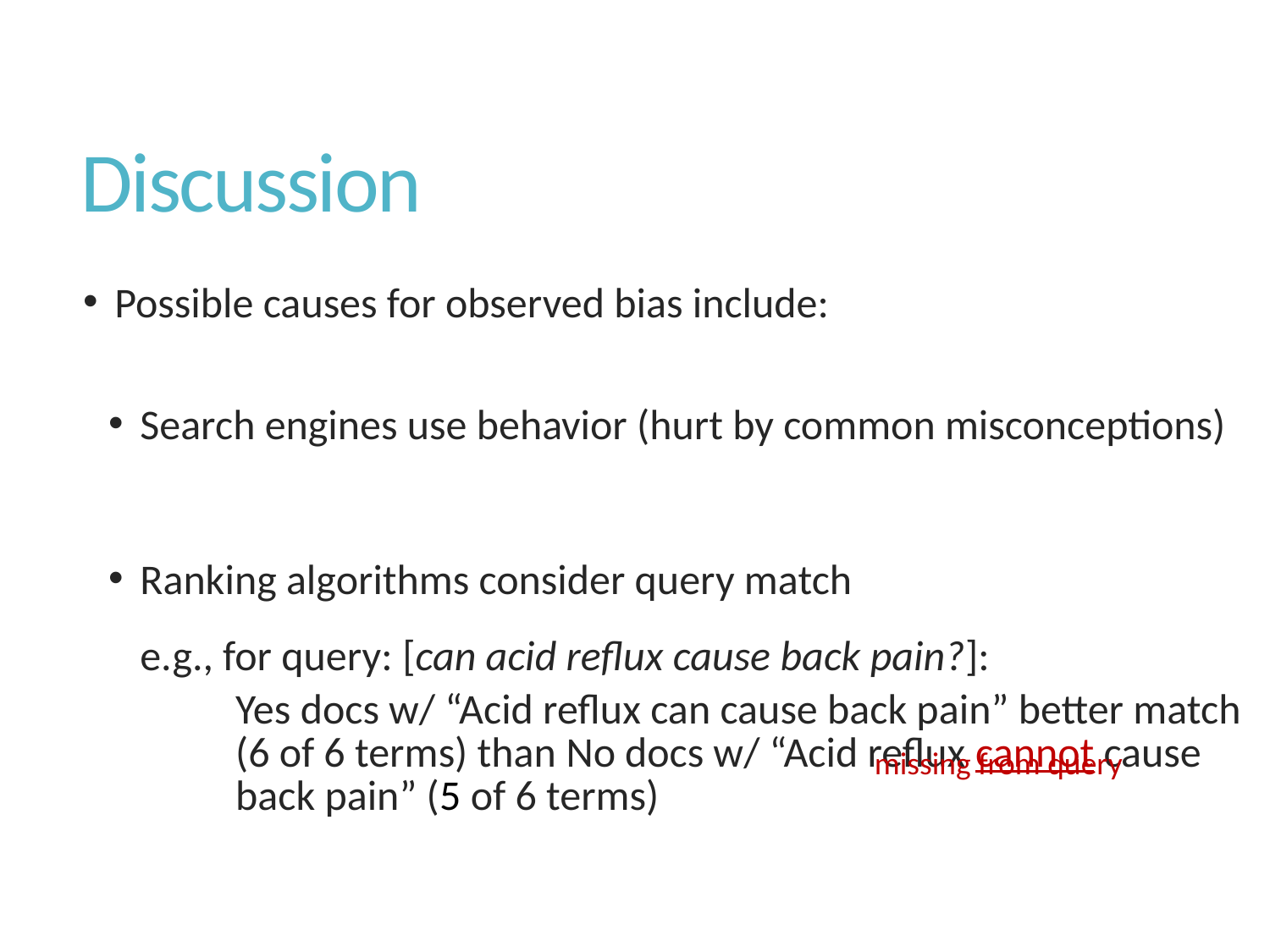

# Discussion
Possible causes for observed bias include:

Search engines use behavior (hurt by common misconceptions)

Ranking algorithms consider query match
e.g., for query: [can acid reflux cause back pain?]:
	Yes docs w/ “Acid reflux can cause back pain” better match
	(6 of 6 terms) than No docs w/ “Acid reflux cannot cause
	back pain” (5 of 6 terms)

missing from query